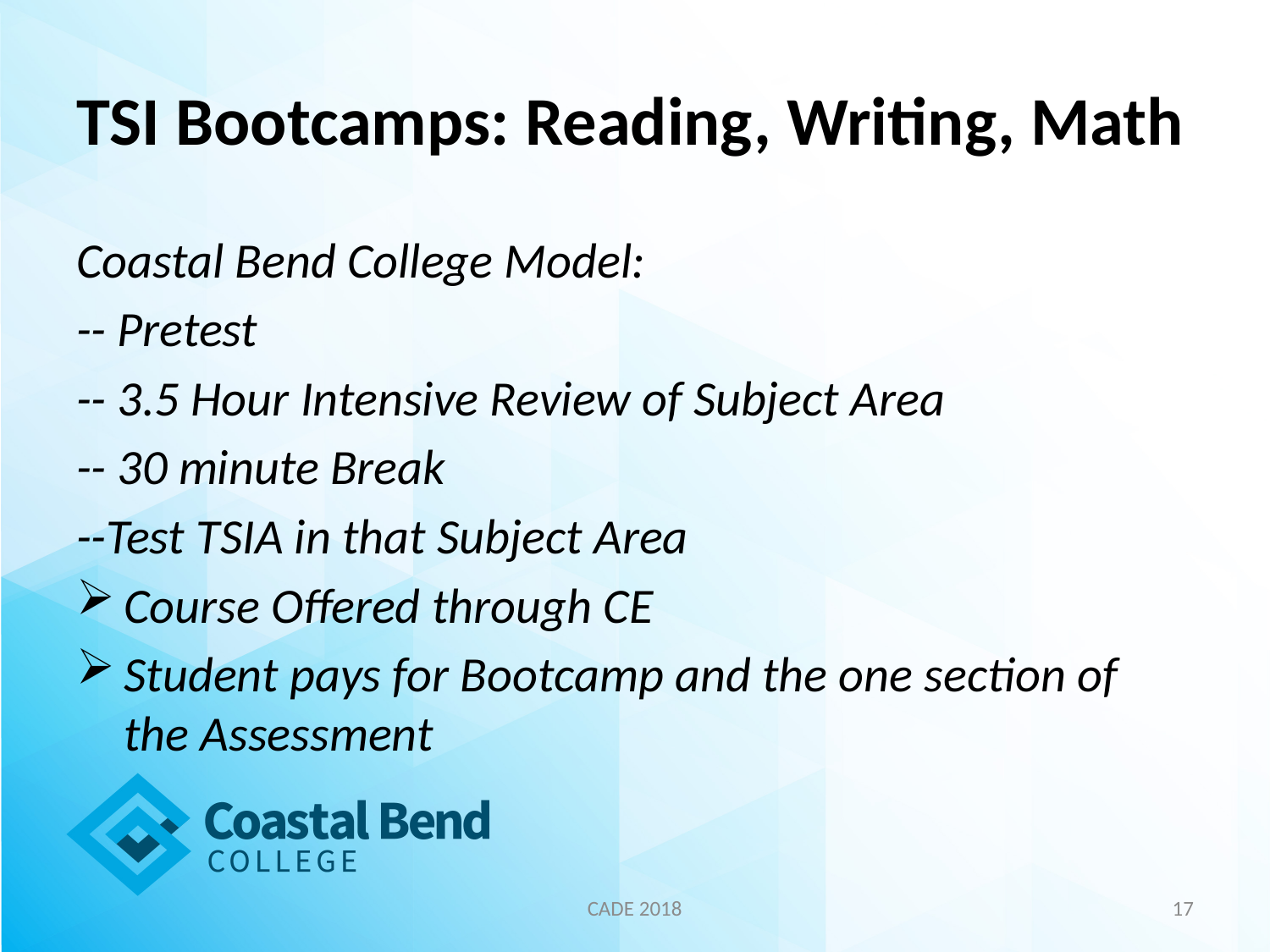

# TSI Bootcamps: Reading, Writing, Math
Coastal Bend College Model:
-- Pretest
-- 3.5 Hour Intensive Review of Subject Area
-- 30 minute Break
--Test TSIA in that Subject Area
Course Offered through CE
Student pays for Bootcamp and the one section of the Assessment
CADE 2018
17